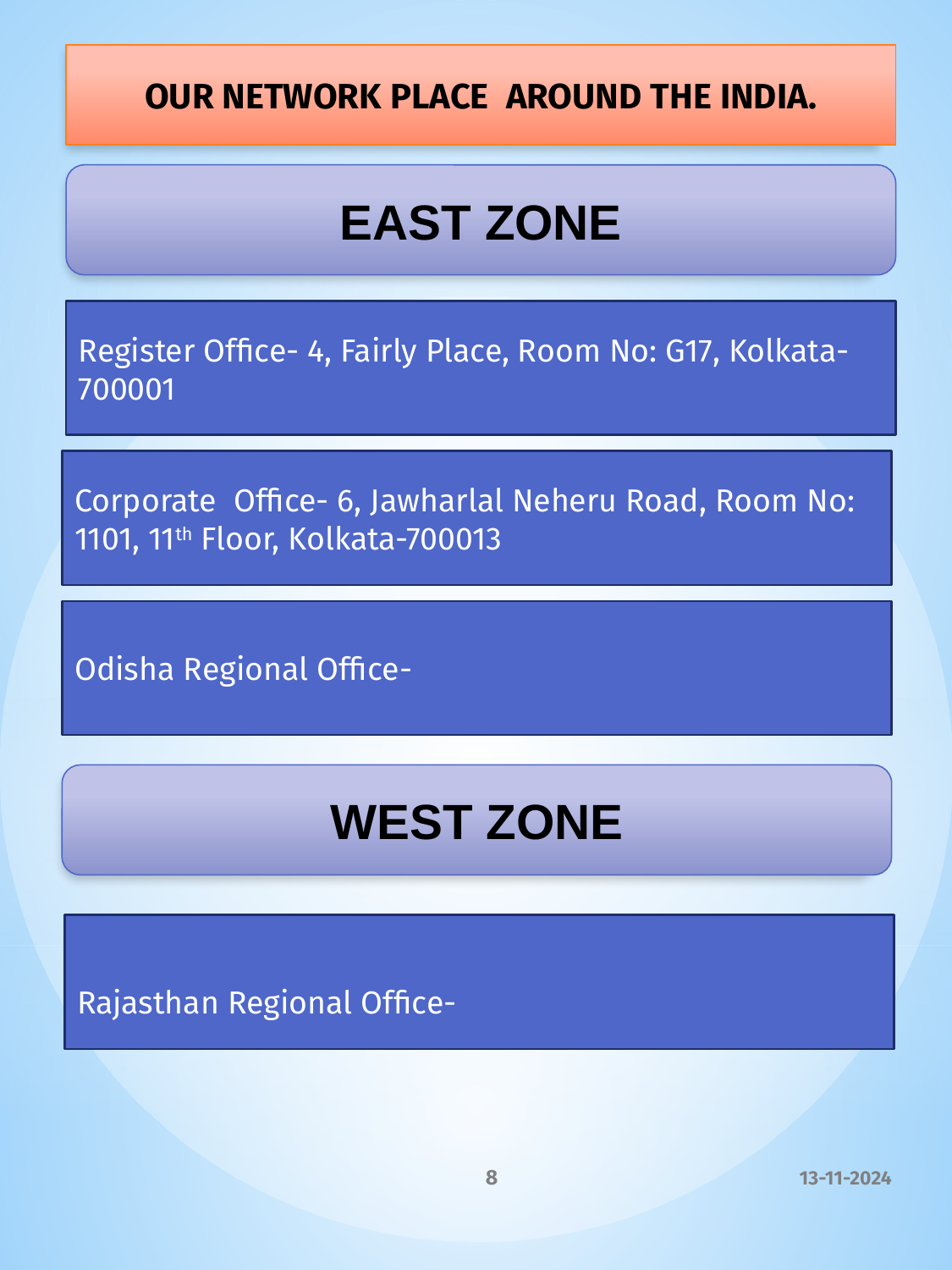

OUR NETWORK PLACE  AROUND THE INDIA.
EAST ZONE

Register Office- 4, Fairly Place, Room No: G17, Kolkata-700001

Corporate  Office- 6, Jawharlal Neheru Road, Room No: 1101, 11th Floor, Kolkata-700013

Odisha Regional Office-

WEST ZONE

Rajasthan Regional Office-

8
13-11-2024